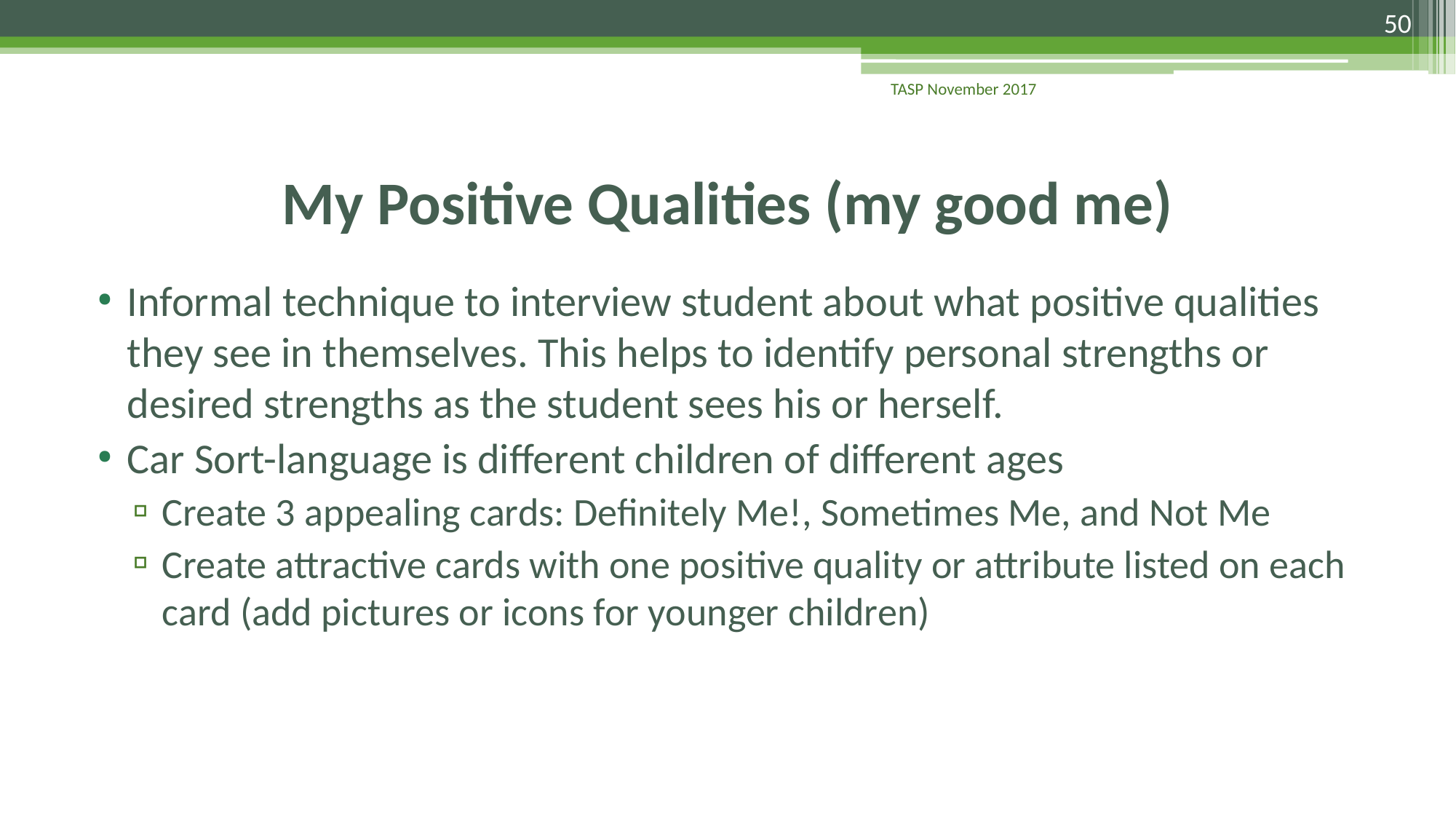

50
TASP November 2017
# My Positive Qualities (my good me)
Informal technique to interview student about what positive qualities they see in themselves. This helps to identify personal strengths or desired strengths as the student sees his or herself.
Car Sort-language is different children of different ages
Create 3 appealing cards: Definitely Me!, Sometimes Me, and Not Me
Create attractive cards with one positive quality or attribute listed on each card (add pictures or icons for younger children)